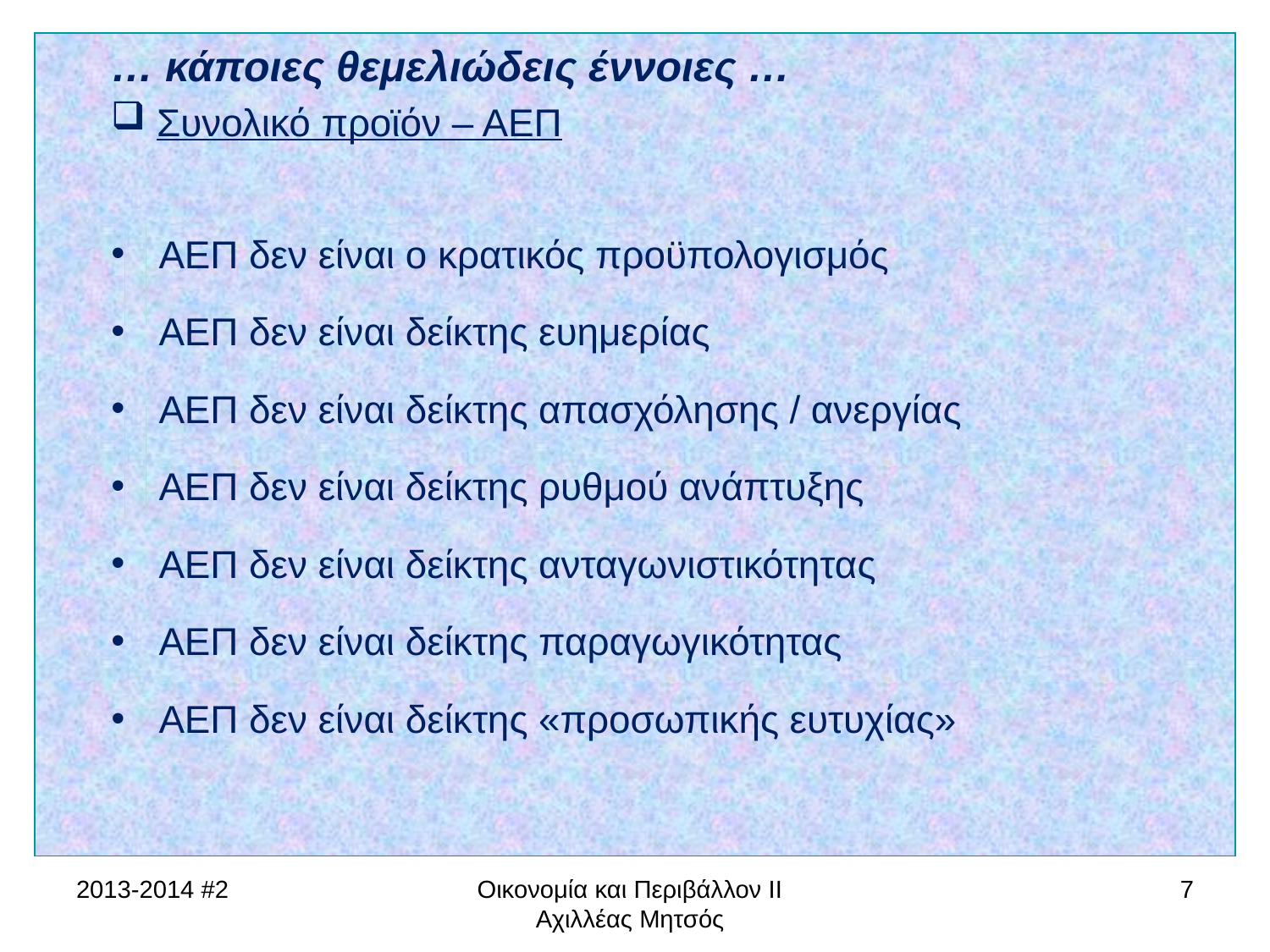

… κάποιες θεμελιώδεις έννοιες …
 Συνολικό προϊόν – ΑΕΠ

ΑΕΠ δεν είναι ο κρατικός προϋπολογισμός
ΑΕΠ δεν είναι δείκτης ευημερίας
ΑΕΠ δεν είναι δείκτης απασχόλησης / ανεργίας
ΑΕΠ δεν είναι δείκτης ρυθμού ανάπτυξης
ΑΕΠ δεν είναι δείκτης ανταγωνιστικότητας
ΑΕΠ δεν είναι δείκτης παραγωγικότητας
ΑΕΠ δεν είναι δείκτης «προσωπικής ευτυχίας»
2013-2014 #2
Οικονομία και Περιβάλλον ΙΙ Αχιλλέας Μητσός
7